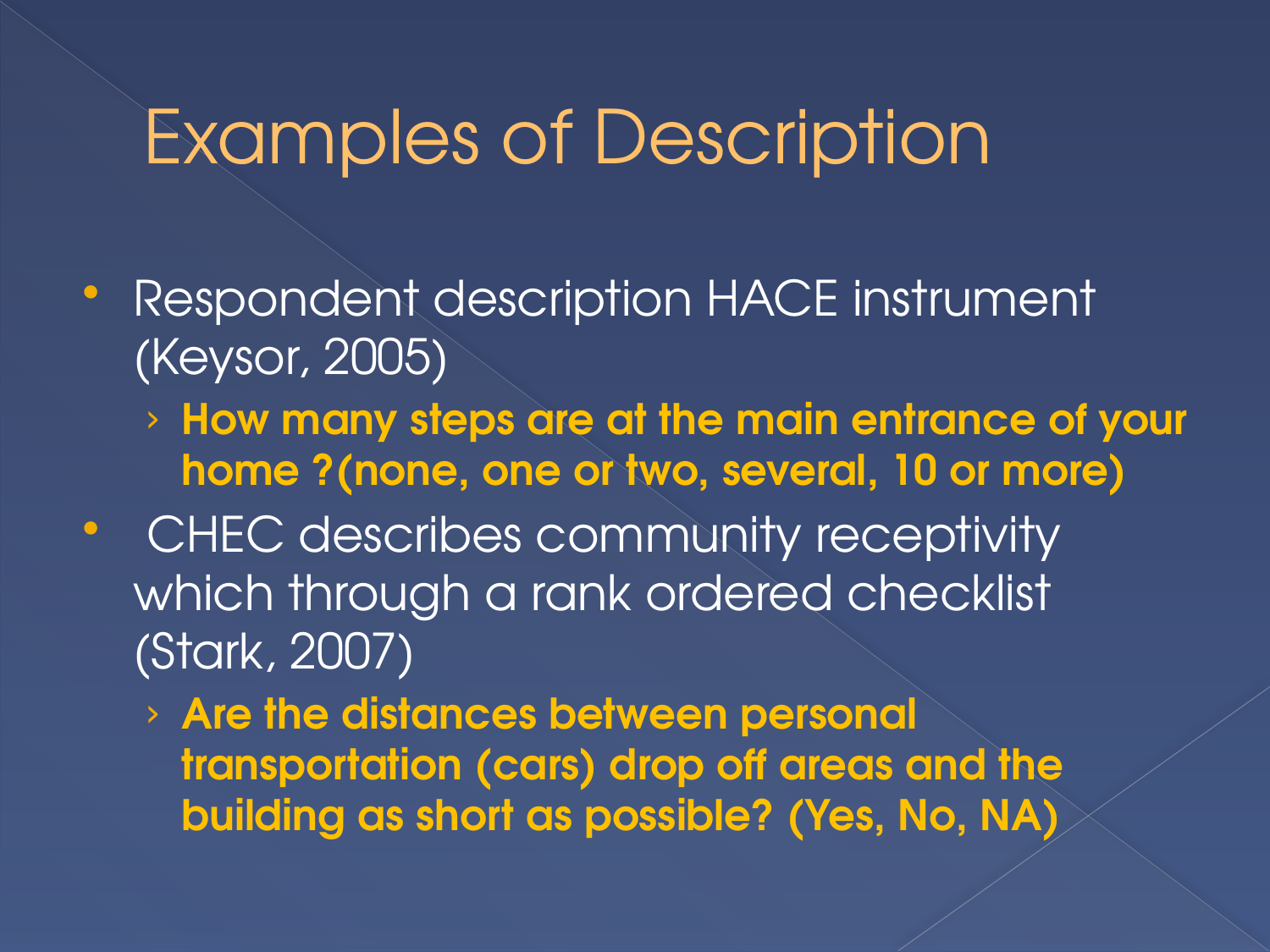

# Examples of Description
Respondent description HACE instrument (Keysor, 2005)
How many steps are at the main entrance of your home ?(none, one or two, several, 10 or more)
 CHEC describes community receptivity which through a rank ordered checklist (Stark, 2007)
Are the distances between personal transportation (cars) drop off areas and the building as short as possible? (Yes, No, NA)